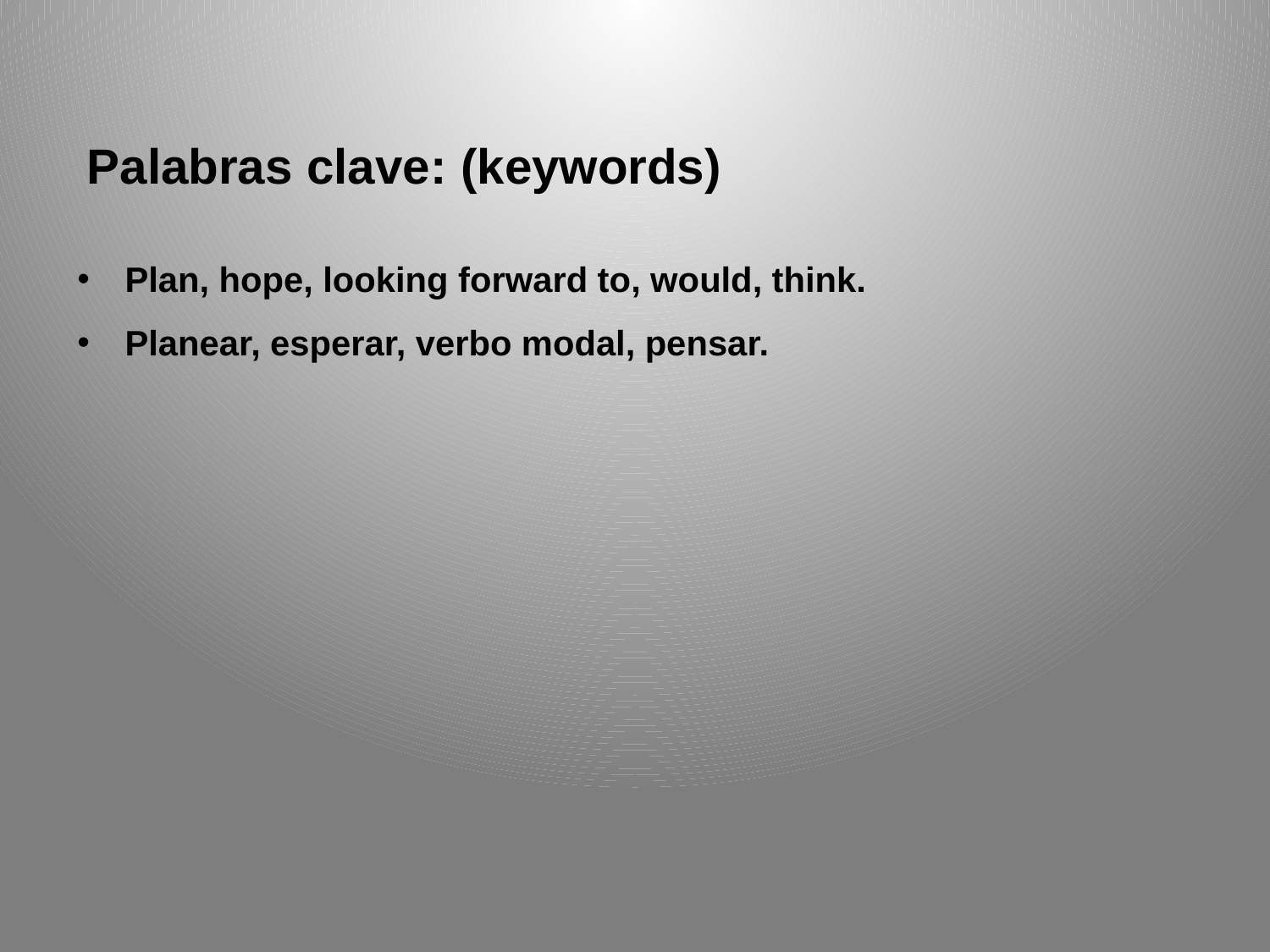

Palabras clave: (keywords)

Plan, hope, looking forward to, would, think.
Planear, esperar, verbo modal, pensar.